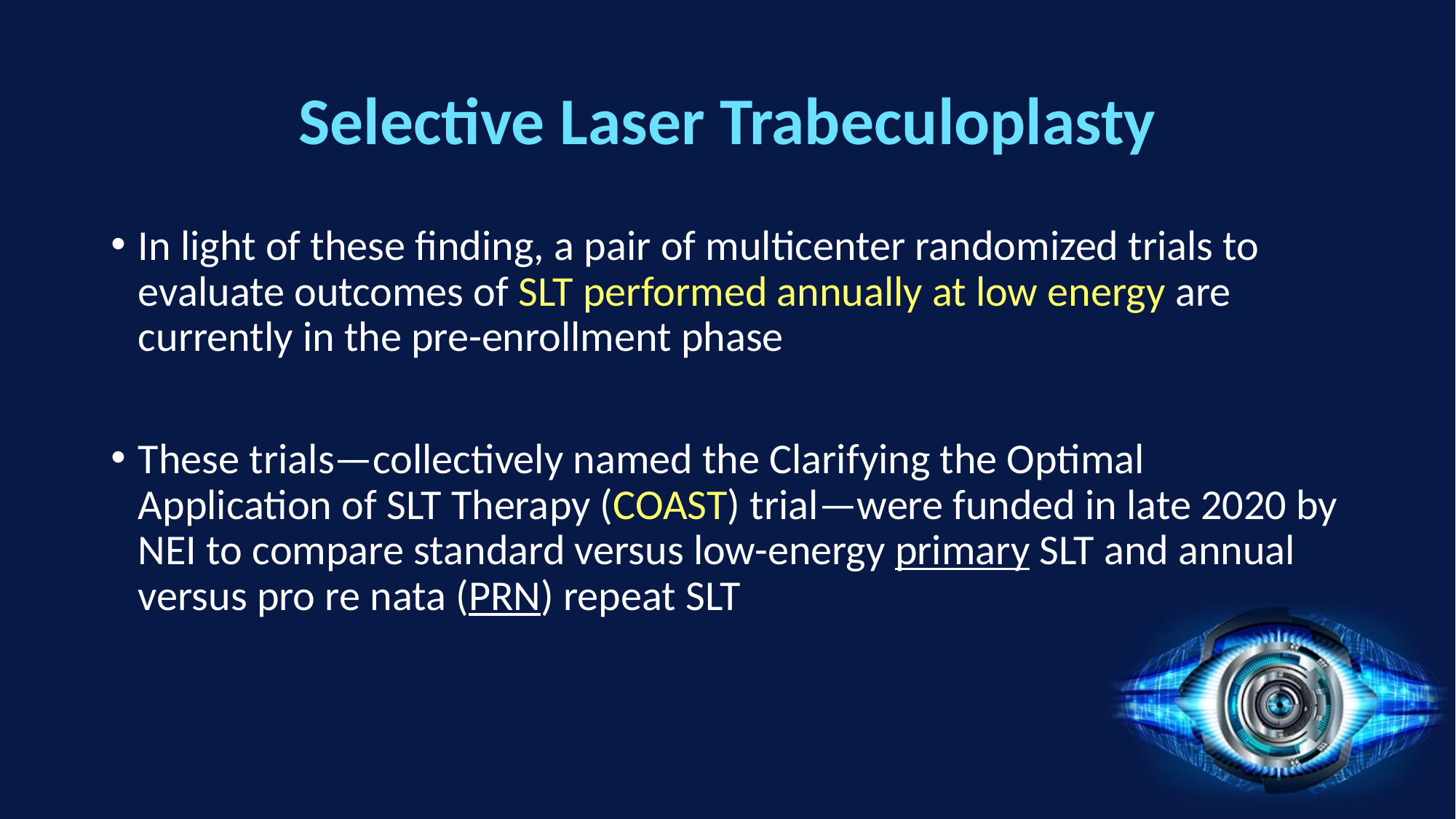

# Selective Laser Trabeculoplasty
In light of these finding, a pair of multicenter randomized trials to evaluate outcomes of SLT performed annually at low energy are currently in the pre-enrollment phase

These trials—collectively named the Clarifying the Optimal Application of SLT Therapy (COAST) trial—were funded in late 2020 by NEI to compare standard versus low-energy primary SLT and annual versus pro re nata (PRN) repeat SLT